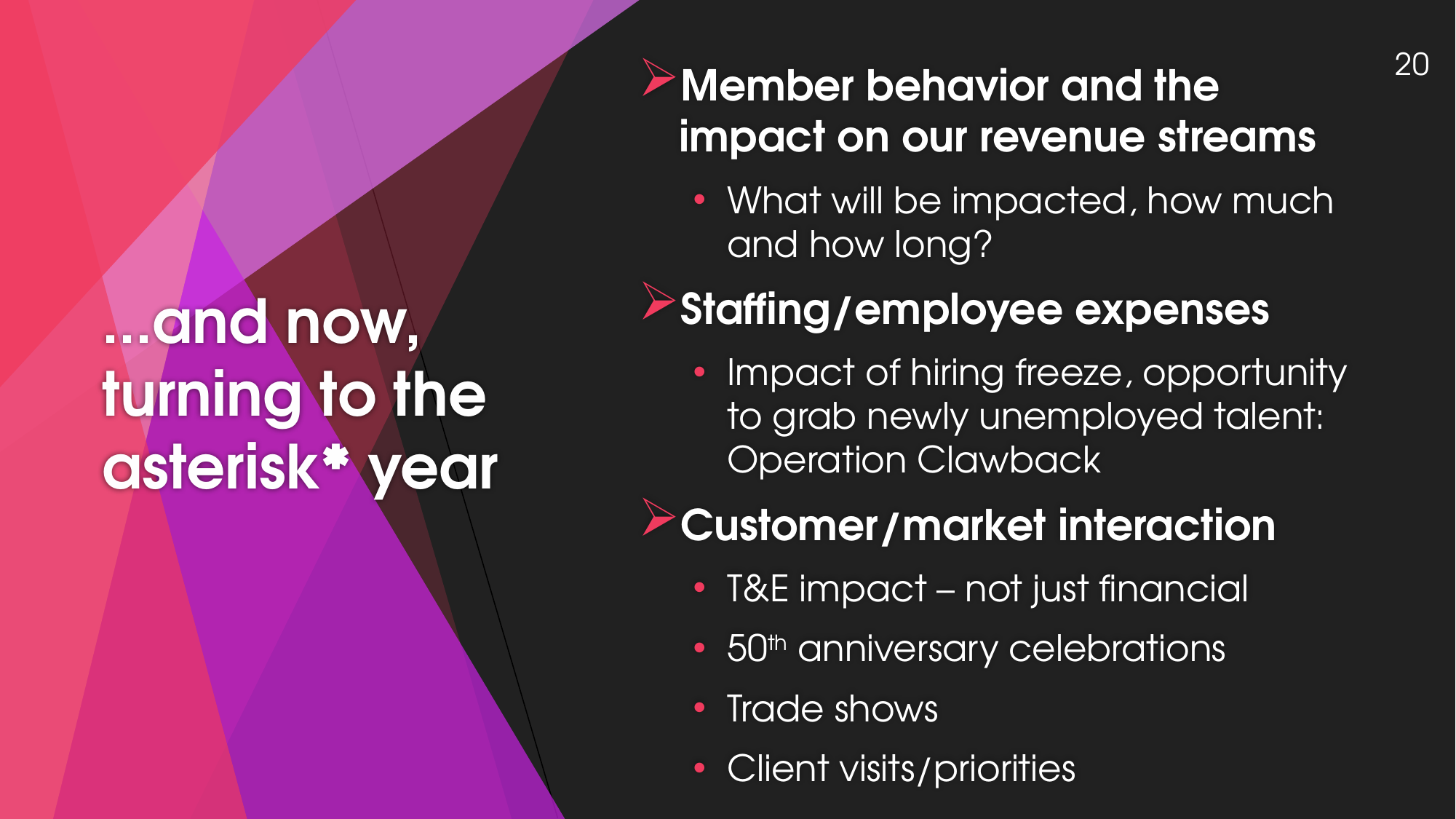

20
Member behavior and the
impact on our revenue streams
What will be impacted, how much and how long?
Staffing/employee expenses
Impact of hiring freeze, opportunity to grab newly unemployed talent: Operation Clawback
Customer/market interaction
T&E impact – not just financial
50th anniversary celebrations
Trade shows
Client visits/priorities
# ...and now, turning to the asterisk* year